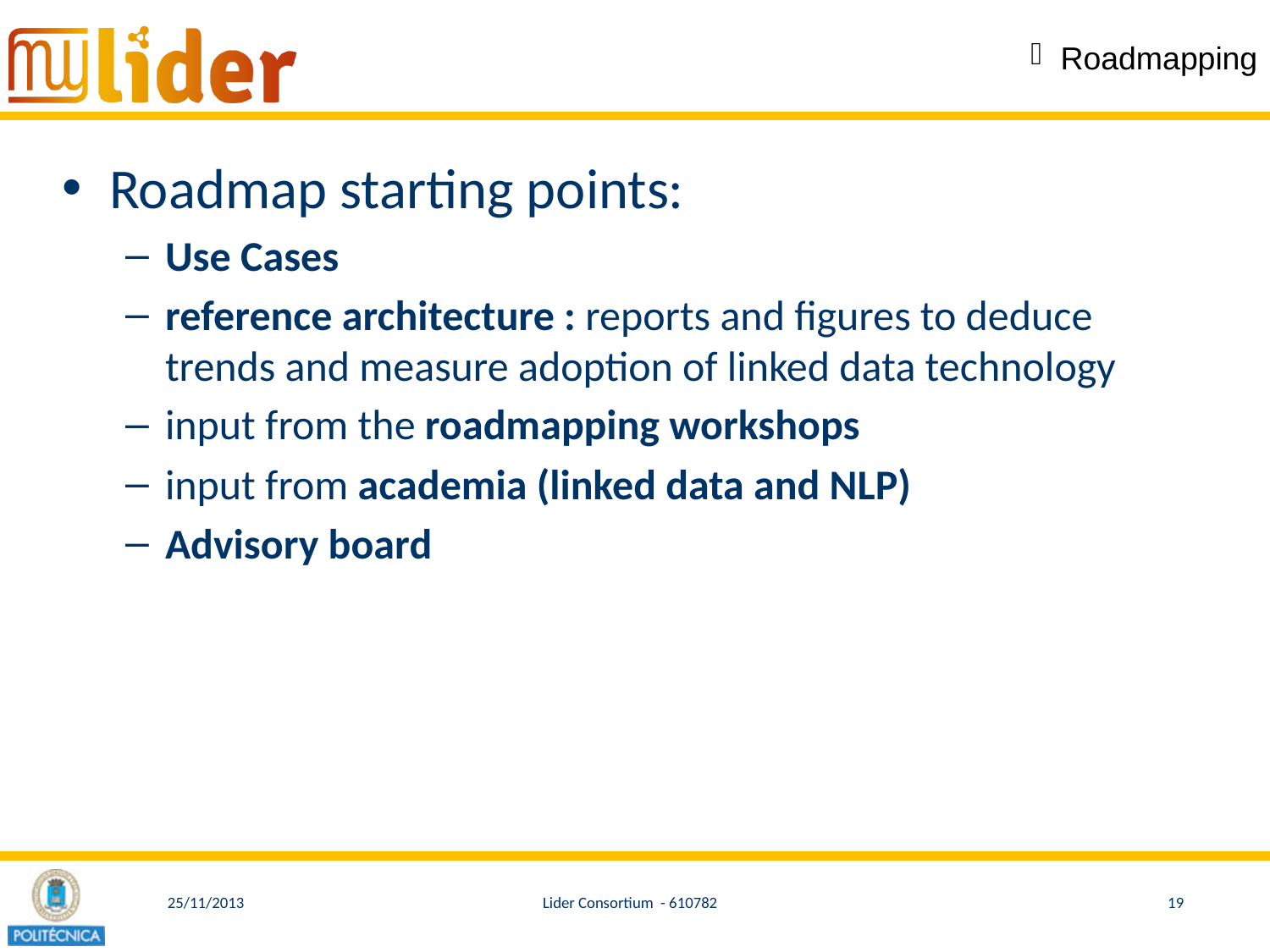

Roadmapping
#
Roadmap starting points:
Use Cases
reference architecture : reports and figures to deduce trends and measure adoption of linked data technology
input from the roadmapping workshops
input from academia (linked data and NLP)
Advisory board